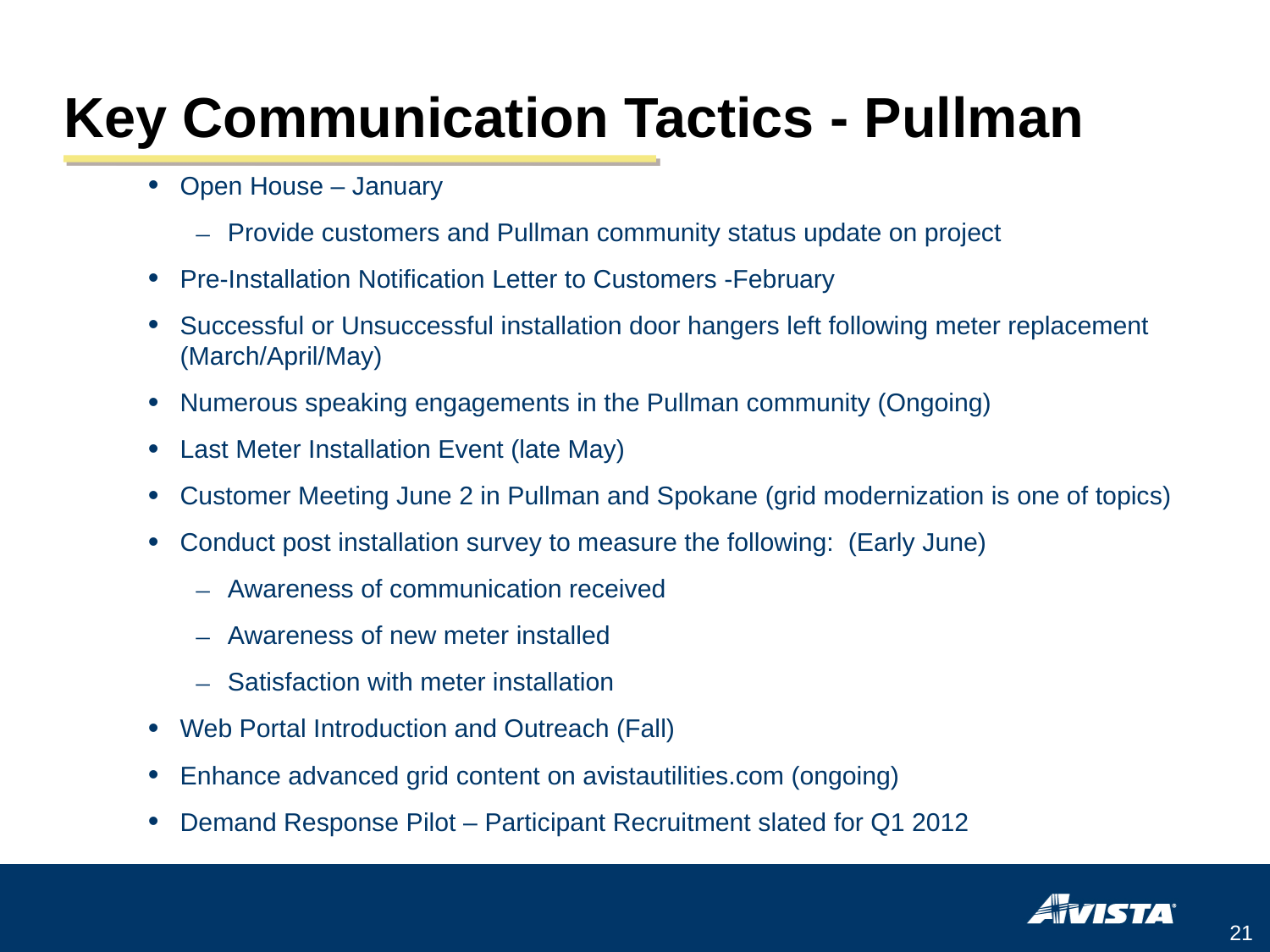

# Key Communication Tactics - Pullman

Open House – January
Provide customers and Pullman community status update on project
Pre-Installation Notification Letter to Customers -February
Successful or Unsuccessful installation door hangers left following meter replacement (March/April/May)
Numerous speaking engagements in the Pullman community (Ongoing)
Last Meter Installation Event (late May)
Customer Meeting June 2 in Pullman and Spokane (grid modernization is one of topics)
Conduct post installation survey to measure the following:  (Early June)
Awareness of communication received
Awareness of new meter installed
Satisfaction with meter installation
Web Portal Introduction and Outreach (Fall)
Enhance advanced grid content on avistautilities.com (ongoing)
Demand Response Pilot – Participant Recruitment slated for Q1 2012
21